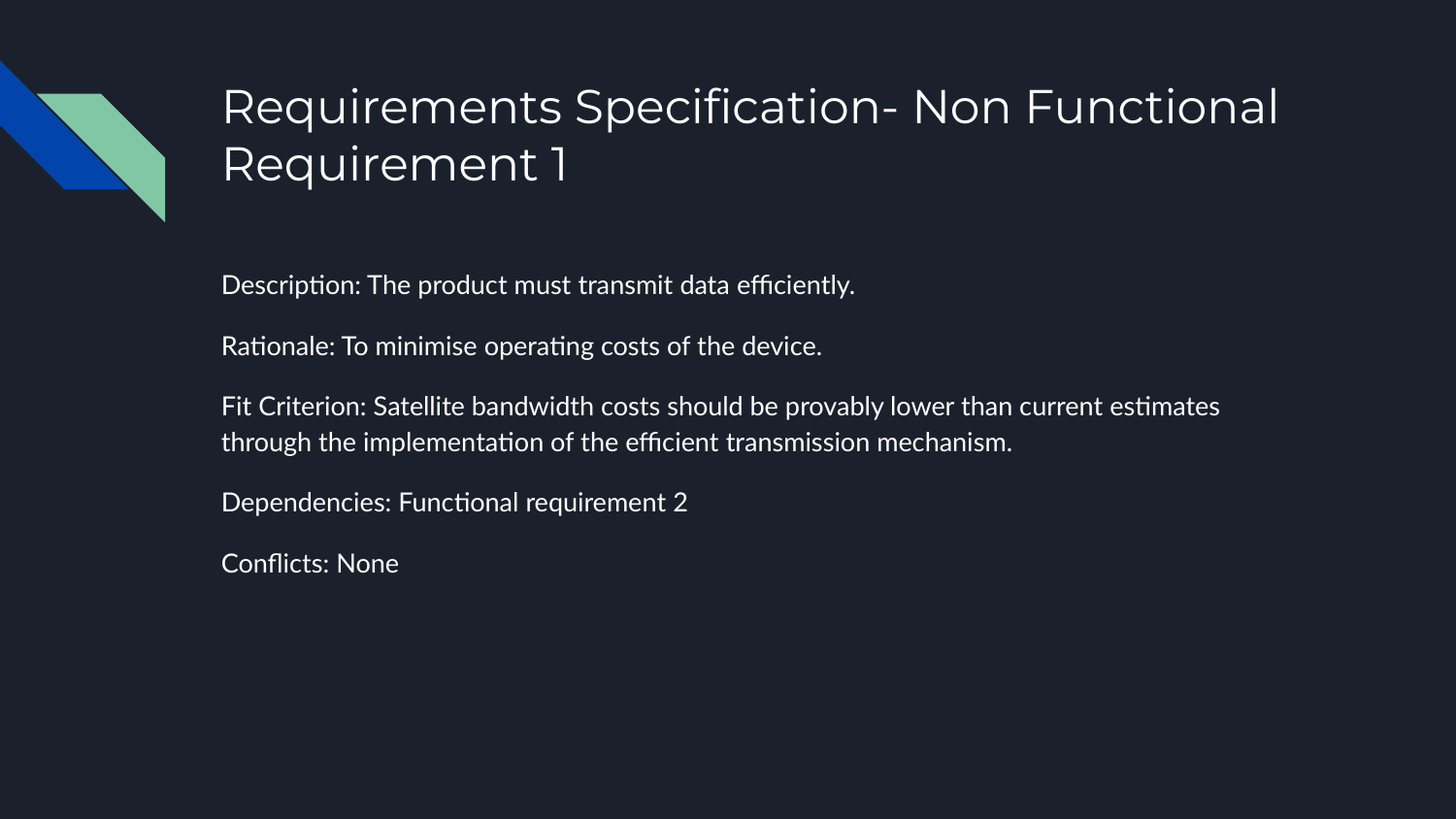

# Requirements Specification- Non Functional Requirement 1
Description: The product must transmit data efficiently.
Rationale: To minimise operating costs of the device.
Fit Criterion: Satellite bandwidth costs should be provably lower than current estimates through the implementation of the efficient transmission mechanism.
Dependencies: Functional requirement 2
Conflicts: None